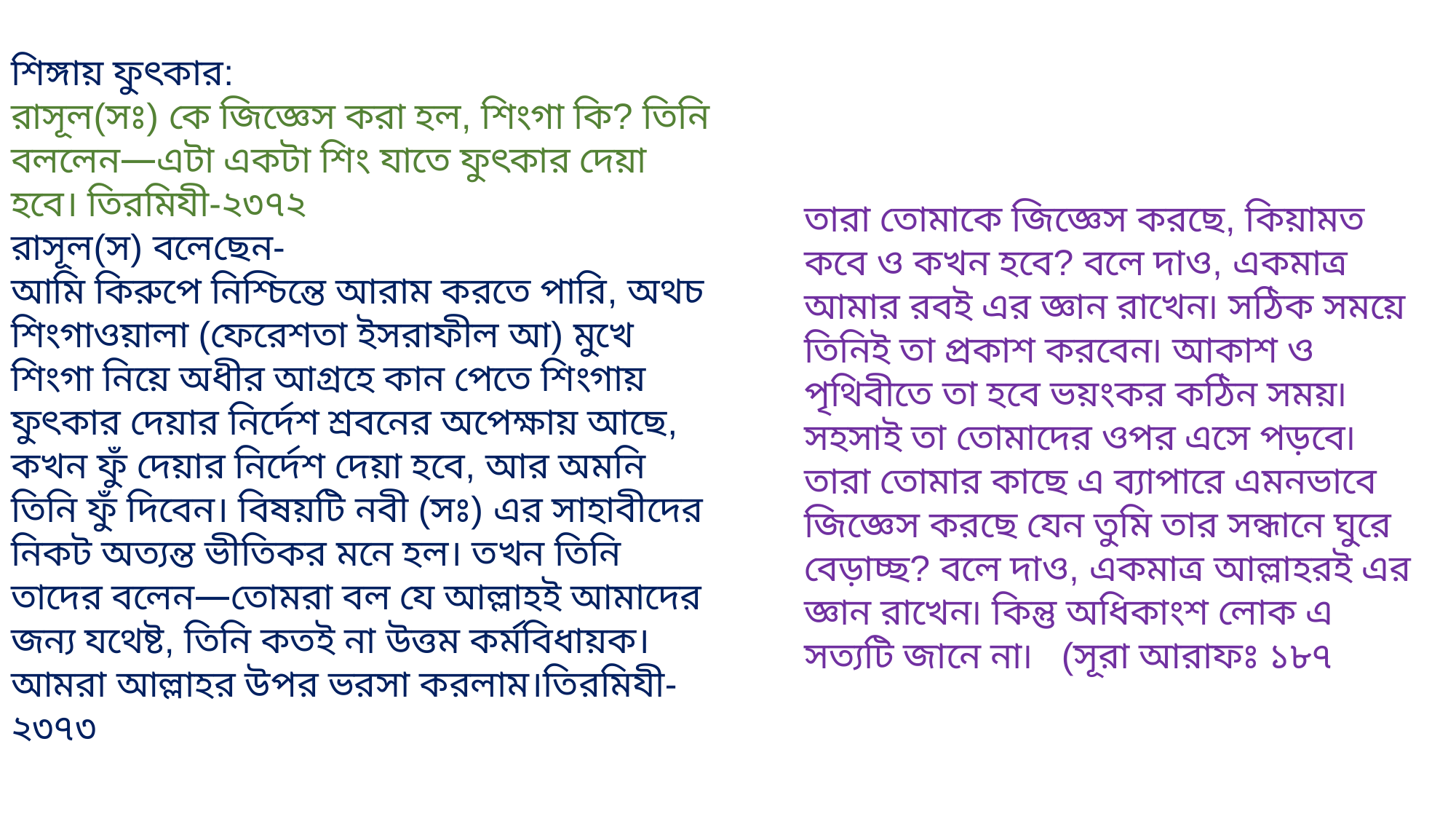

শিঙ্গায় ফুৎকার:
রাসূল(সঃ) কে জিজ্ঞেস করা হল, শিংগা কি? তিনি বললেন—এটা একটা শিং যাতে ফুৎকার দেয়া হবে। তিরমিযী-২৩৭২
রাসূল(স) বলেছেন-
আমি কিরুপে নিশ্চিন্তে আরাম করতে পারি, অথচ শিংগাওয়ালা (ফেরেশতা ইসরাফীল আ) মুখে শিংগা নিয়ে অধীর আগ্রহে কান পেতে শিংগায় ফুৎকার দেয়ার নির্দেশ শ্রবনের অপেক্ষায় আছে, কখন ফুঁ দেয়ার নির্দেশ দেয়া হবে, আর অমনি তিনি ফুঁ দিবেন। বিষয়টি নবী (সঃ) এর সাহাবীদের নিকট অত্যন্ত ভীতিকর মনে হল। তখন তিনি তাদের বলেন—তোমরা বল যে আল্লাহই আমাদের জন্য যথেষ্ট, তিনি কতই না উত্তম কর্মবিধায়ক। আমরা আল্লাহর উপর ভরসা করলাম।তিরমিযী-২৩৭৩
তারা তোমাকে জিজ্ঞেস করছে, কিয়ামত কবে ও কখন হবে? বলে দাও, একমাত্র আমার রবই এর জ্ঞান রাখেন৷ সঠিক সময়ে তিনিই তা প্রকাশ করবেন৷ আকাশ ও পৃথিবীতে তা হবে ভয়ংকর কঠিন সময়৷ সহসাই তা তোমাদের ওপর এসে পড়বে৷ তারা তোমার কাছে এ ব্যাপারে এমনভাবে জিজ্ঞেস করছে যেন তুমি তার সন্ধানে ঘুরে বেড়াচ্ছ? বলে দাও, একমাত্র আল্লাহরই এর জ্ঞান রাখেন৷ কিন্তু অধিকাংশ লোক এ সত্যটি জানে না৷   (সূরা আরাফঃ ১৮৭